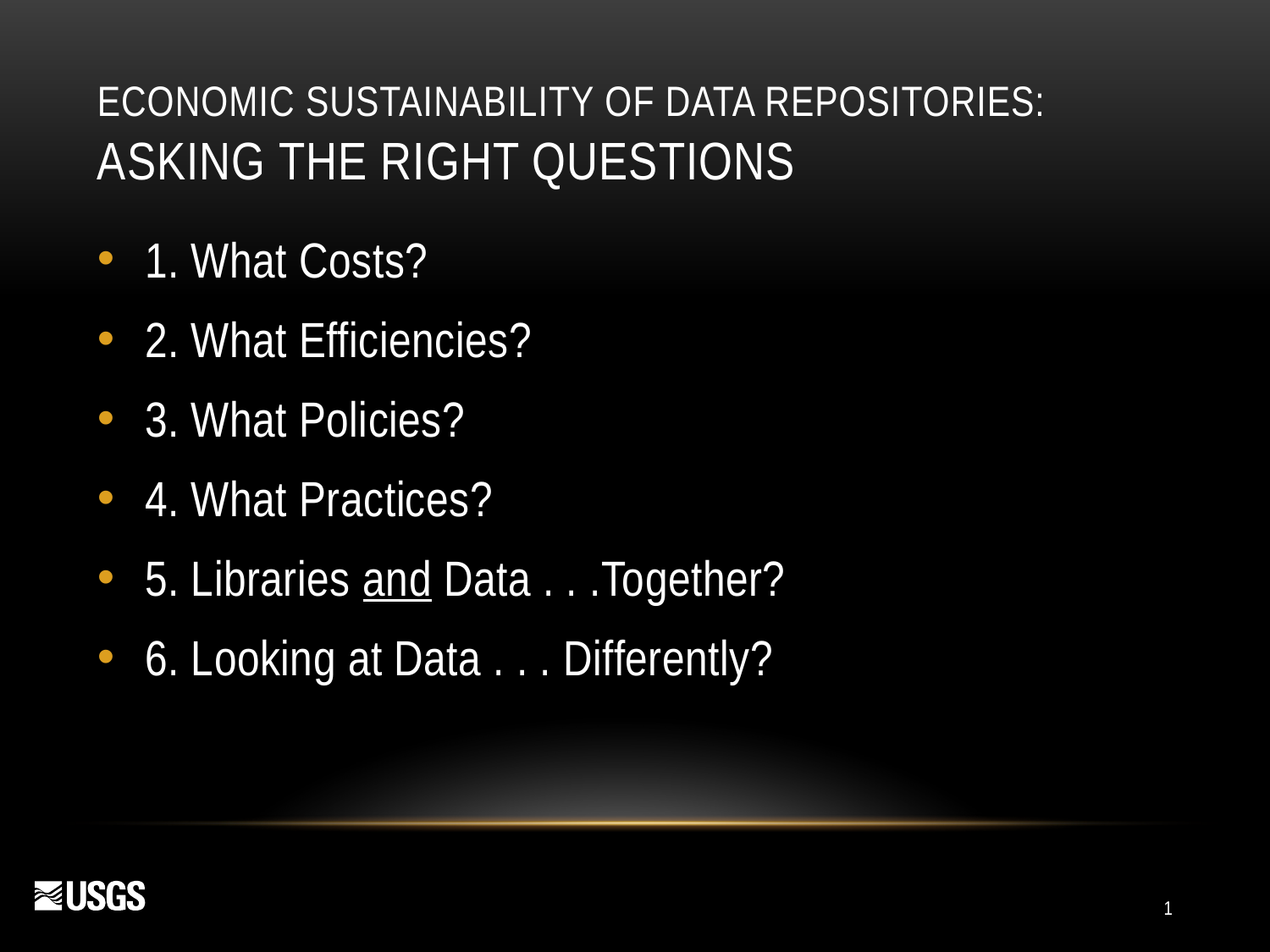

# Economic Sustainability of Data Repositories: Asking the Right questions
1. What Costs?
2. What Efficiencies?
3. What Policies?
4. What Practices?
5. Libraries and Data . . .Together?
6. Looking at Data . . . Differently?
1